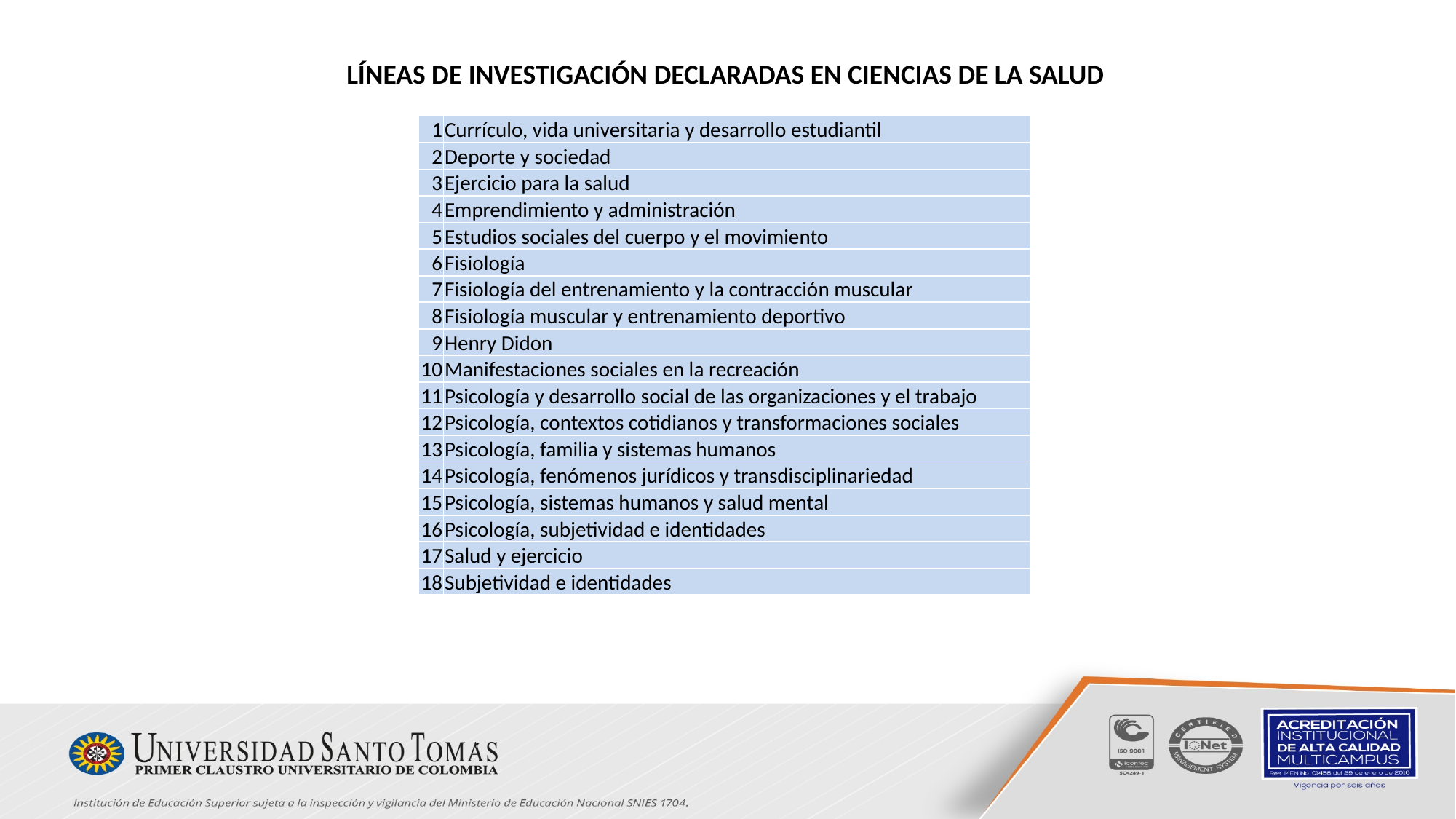

LÍNEAS DE INVESTIGACIÓN DECLARADAS EN CIENCIAS DE LA SALUD
| 1 | Currículo, vida universitaria y desarrollo estudiantil |
| --- | --- |
| 2 | Deporte y sociedad |
| 3 | Ejercicio para la salud |
| 4 | Emprendimiento y administración |
| 5 | Estudios sociales del cuerpo y el movimiento |
| 6 | Fisiología |
| 7 | Fisiología del entrenamiento y la contracción muscular |
| 8 | Fisiología muscular y entrenamiento deportivo |
| 9 | Henry Didon |
| 10 | Manifestaciones sociales en la recreación |
| 11 | Psicología y desarrollo social de las organizaciones y el trabajo |
| 12 | Psicología, contextos cotidianos y transformaciones sociales |
| 13 | Psicología, familia y sistemas humanos |
| 14 | Psicología, fenómenos jurídicos y transdisciplinariedad |
| 15 | Psicología, sistemas humanos y salud mental |
| 16 | Psicología, subjetividad e identidades |
| 17 | Salud y ejercicio |
| 18 | Subjetividad e identidades |